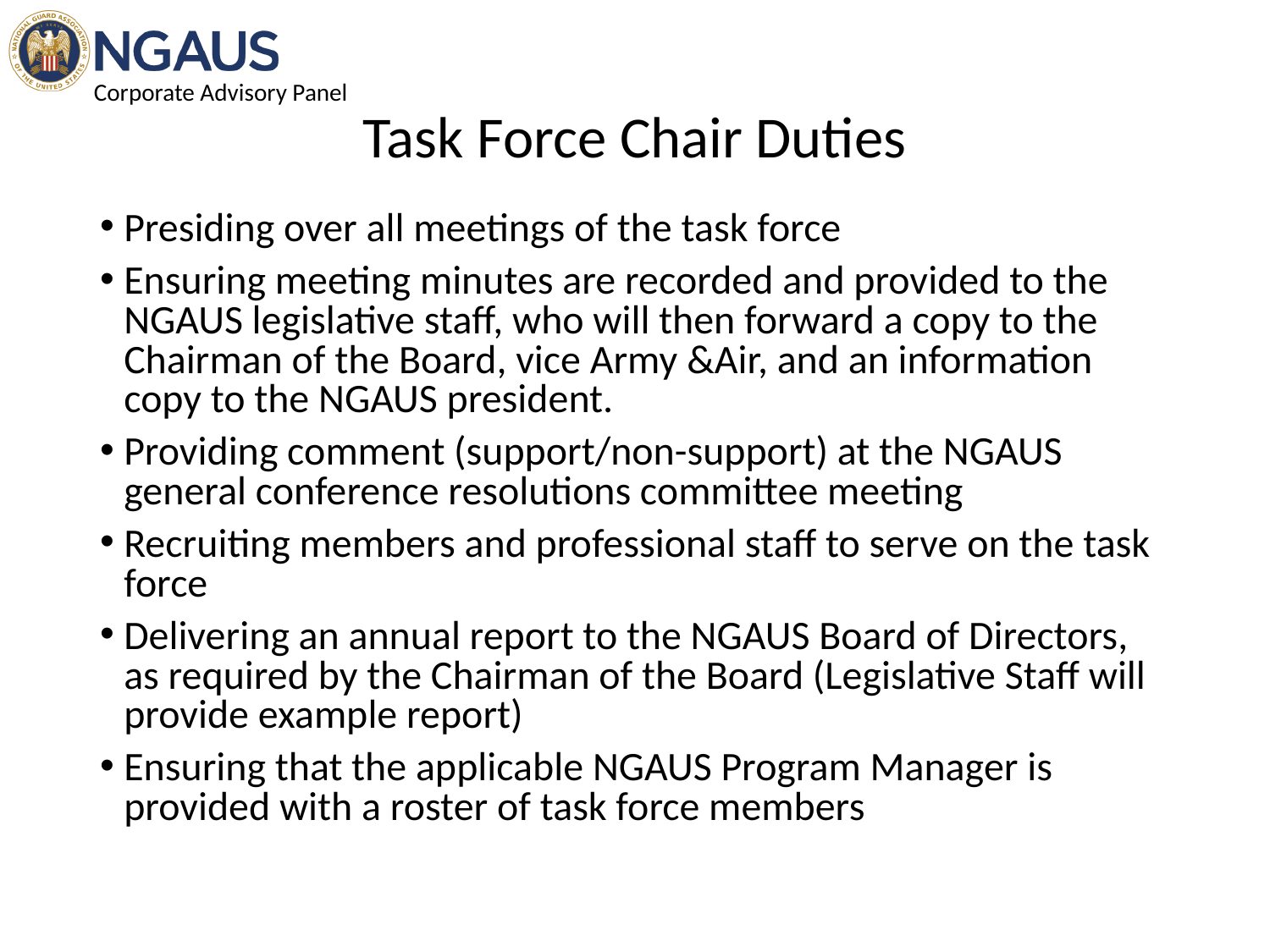

# Task Force Chair Duties
Presiding over all meetings of the task force
Ensuring meeting minutes are recorded and provided to the NGAUS legislative staff, who will then forward a copy to the Chairman of the Board, vice Army &Air, and an information copy to the NGAUS president.
Providing comment (support/non-support) at the NGAUS general conference resolutions committee meeting
Recruiting members and professional staff to serve on the task force
Delivering an annual report to the NGAUS Board of Directors, as required by the Chairman of the Board (Legislative Staff will provide example report)
Ensuring that the applicable NGAUS Program Manager is provided with a roster of task force members